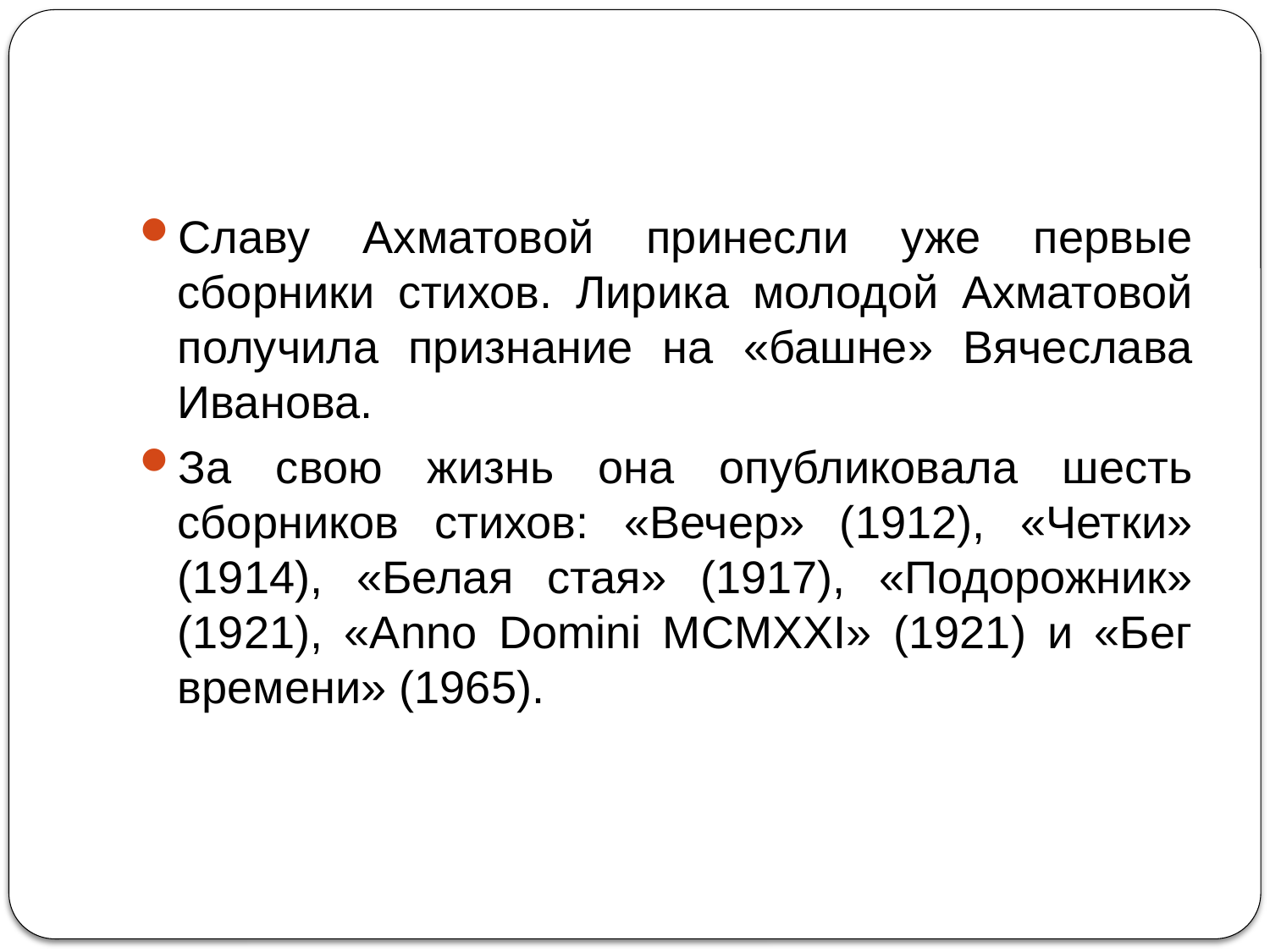

#
Славу Ахматовой принесли уже первые сборники стихов. Лирика молодой Ахматовой получила признание на «башне» Вячеслава Иванова.
За свою жизнь она опубликовала шесть сборников стихов: «Вечер» (1912), «Четки» (1914), «Белая стая» (1917), «Подорожник» (1921), «Anno Domini MCMXXI» (1921) и «Бег времени» (1965).